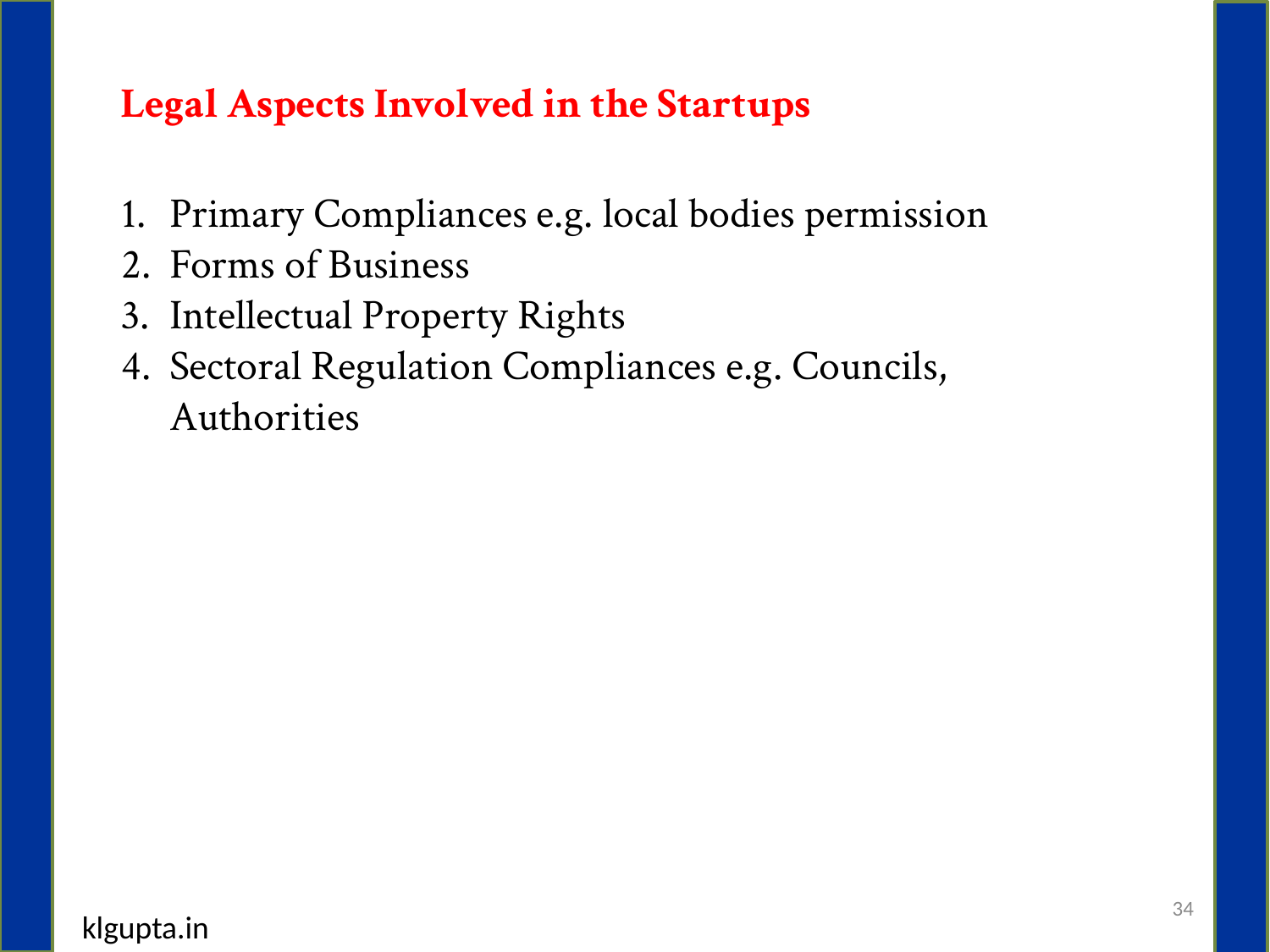

Legal Aspects Involved in the Startups
Primary Compliances e.g. local bodies permission
Forms of Business
Intellectual Property Rights
Sectoral Regulation Compliances e.g. Councils, Authorities

34
klgupta.in